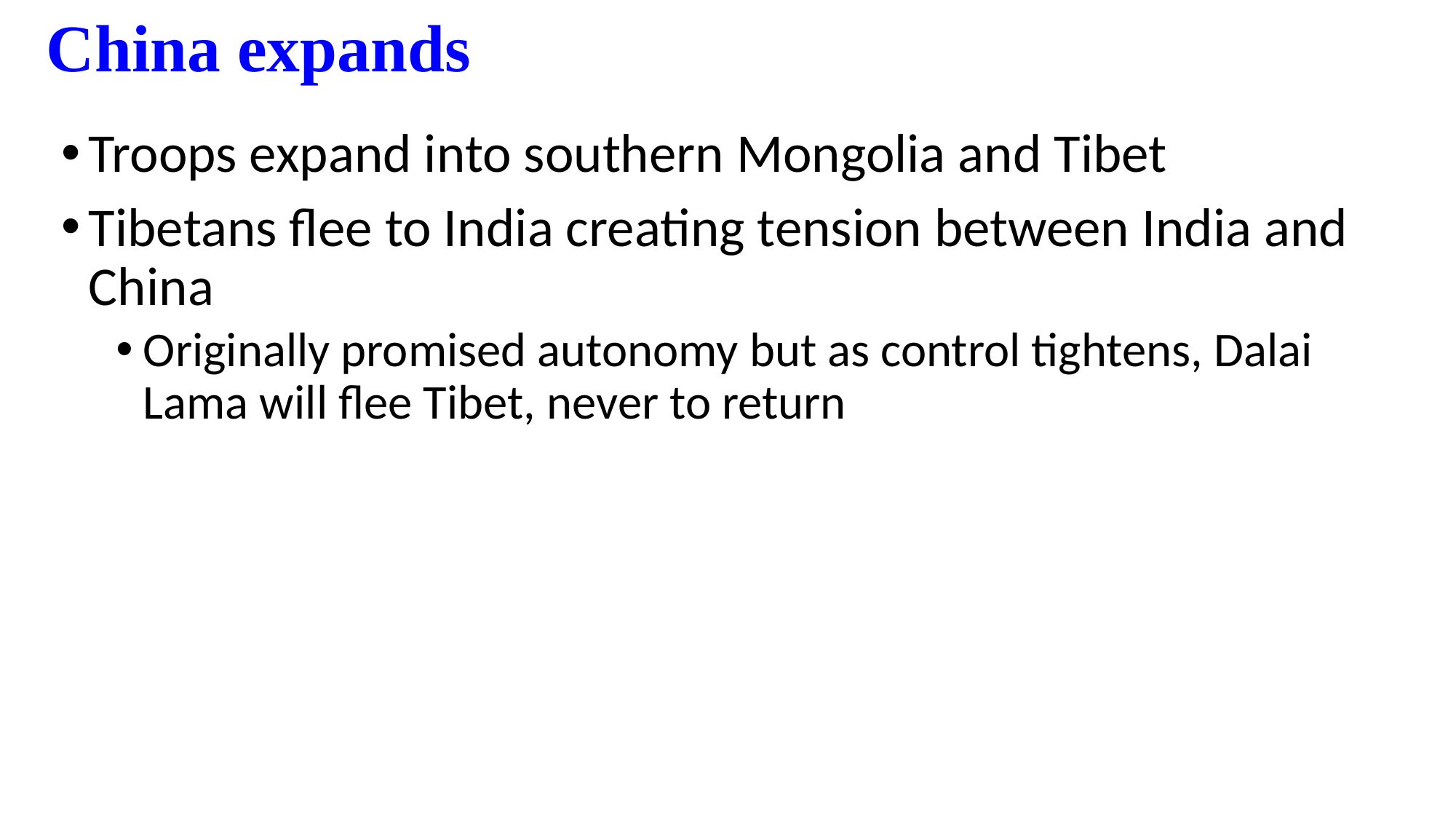

# China expands
Troops expand into southern Mongolia and Tibet
Tibetans flee to India creating tension between India and China
Originally promised autonomy but as control tightens, Dalai Lama will flee Tibet, never to return